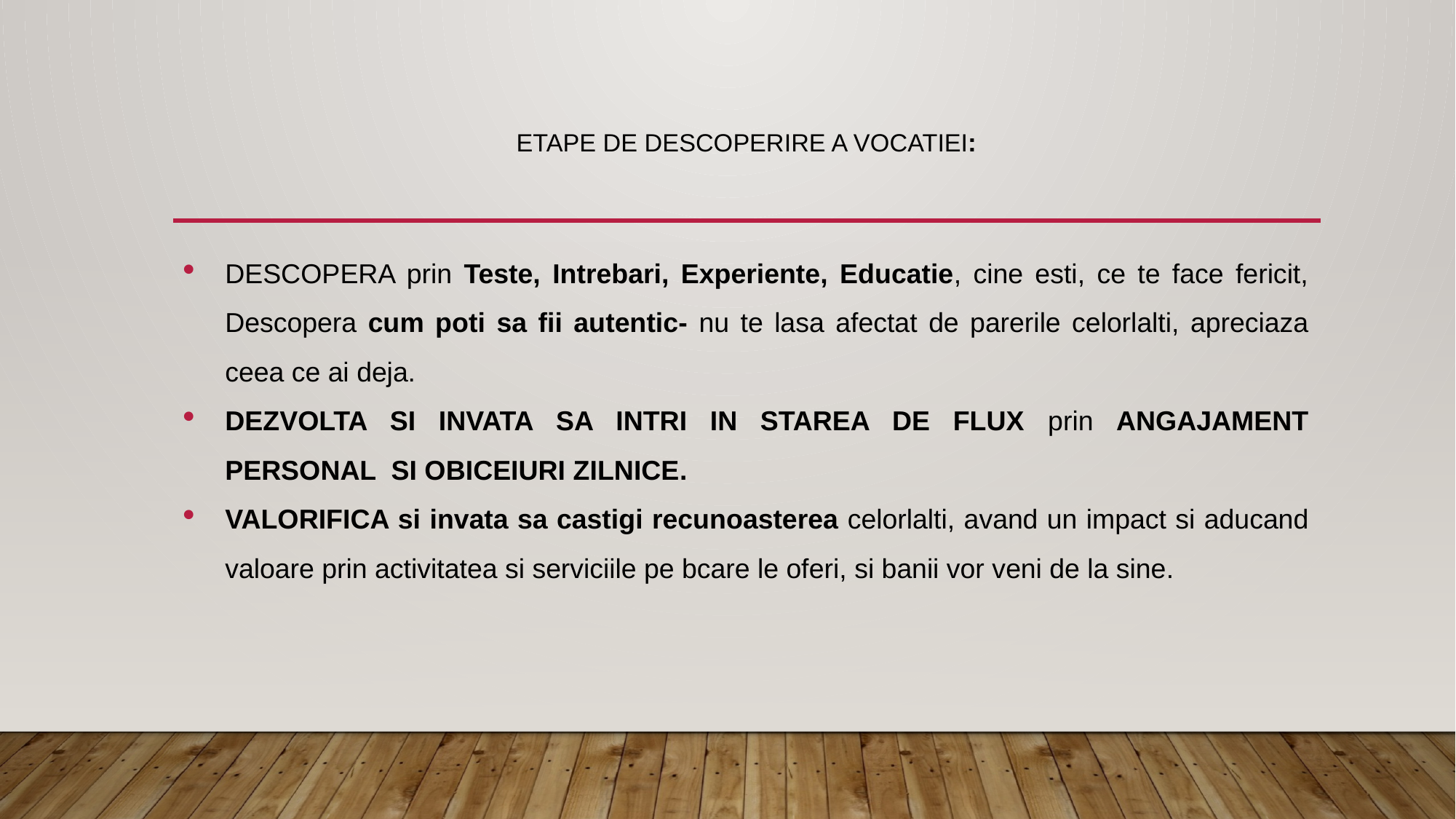

# ETAPE DE DESCOPERIRE A VOCATIEI:

DESCOPERA prin Teste, Intrebari, Experiente, Educatie, cine esti, ce te face fericit, Descopera cum poti sa fii autentic- nu te lasa afectat de parerile celorlalti, apreciaza ceea ce ai deja.
DEZVOLTA SI INVATA SA INTRI IN STAREA DE FLUX prin ANGAJAMENT PERSONAL  SI OBICEIURI ZILNICE.
VALORIFICA si invata sa castigi recunoasterea celorlalti, avand un impact si aducand valoare prin activitatea si serviciile pe bcare le oferi, si banii vor veni de la sine.